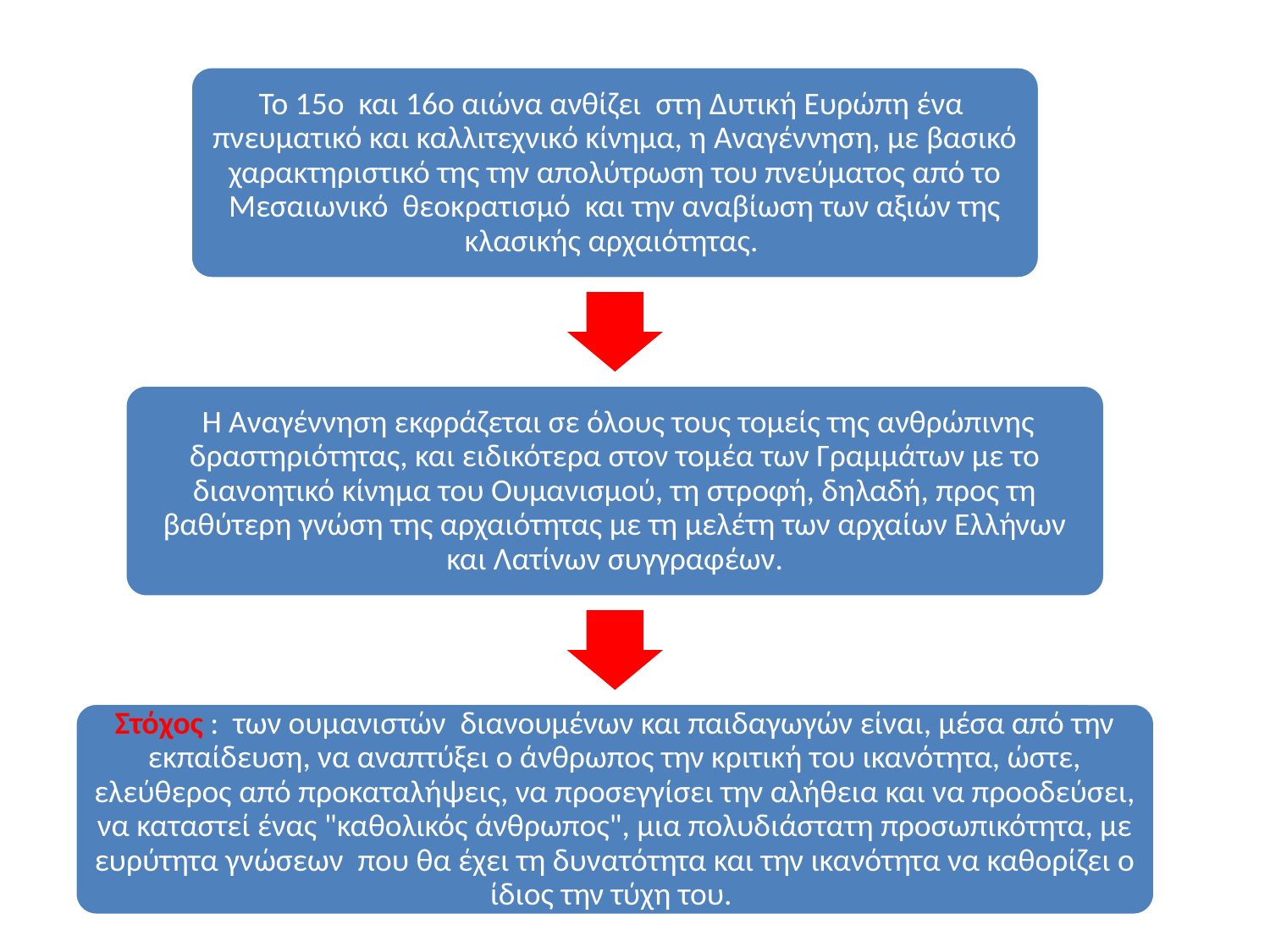

Το 15ο  και 16ο αιώνα ανθίζει  στη Δυτική Ευρώπη ένα  πνευματικό και καλλιτεχνικό κίνημα, η Αναγέννηση, με βασικό χαρακτηριστικό της την απολύτρωση του πνεύματος από το Μεσαιωνικό  θεοκρατισμό  και την αναβίωση των αξιών της κλασικής αρχαιότητας.

 Η Αναγέννηση εκφράζεται σε όλους τους τομείς της ανθρώπινης δραστηριότητας, και ειδικότερα στον τομέα των Γραμμάτων με το διανοητικό κίνημα του Ουμανισμού, τη στροφή, δηλαδή, προς τη βαθύτερη γνώση της αρχαιότητας με τη μελέτη των αρχαίων Ελλήνων και Λατίνων συγγραφέων.

Στόχος :  των ουμανιστών  διανουμένων και παιδαγωγών είναι, μέσα από την εκπαίδευση, να αναπτύξει ο άνθρωπος την κριτική του ικανότητα, ώστε, ελεύθερος από προκαταλήψεις, να προσεγγίσει την αλήθεια και να προοδεύσει, να καταστεί ένας "καθολικός άνθρωπος", μια πολυδιάστατη προσωπικότητα, με ευρύτητα γνώσεων  που θα έχει τη δυνατότητα και την ικανότητα να καθορίζει ο ίδιος την τύχη του.
4